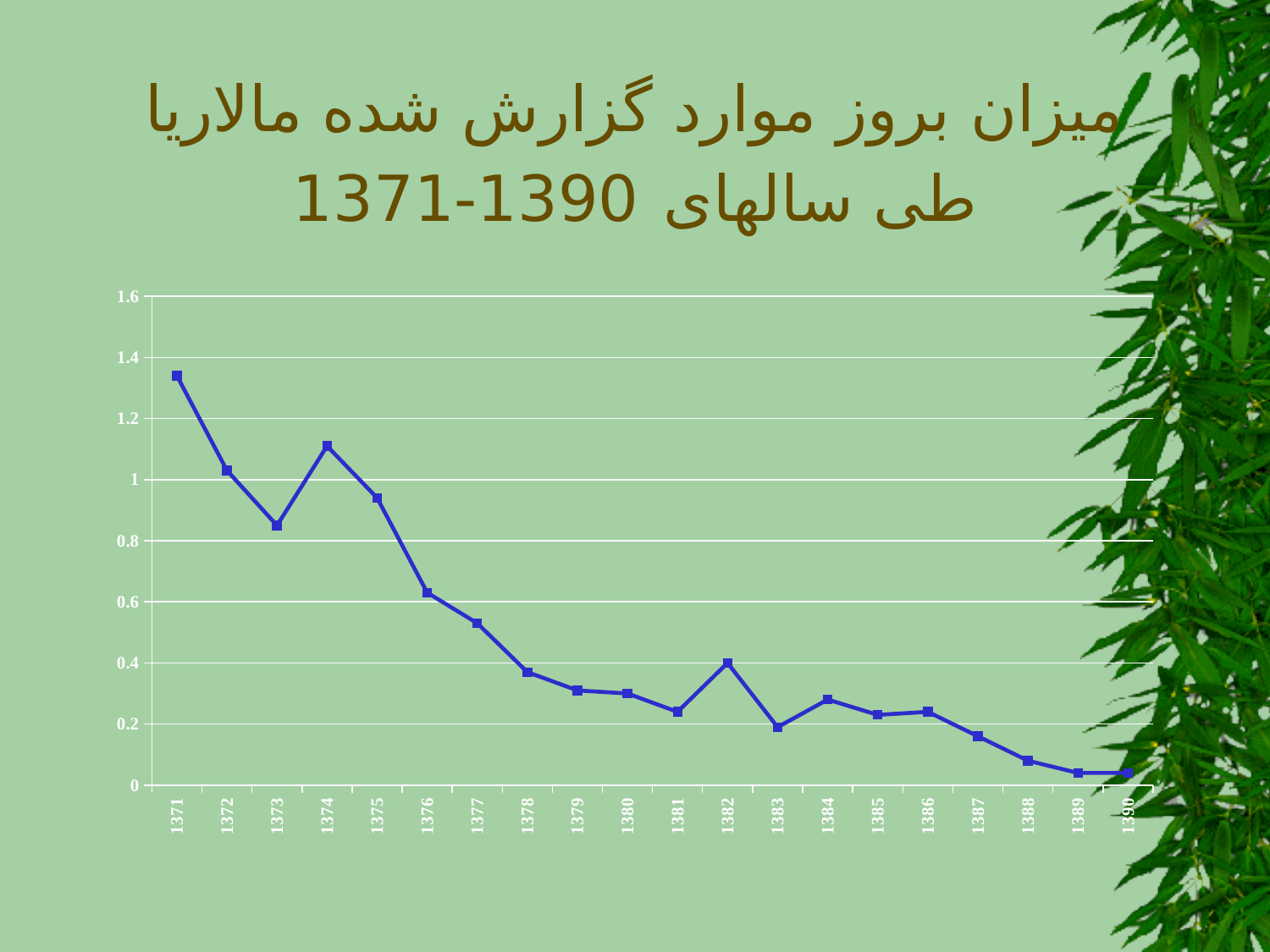

# میزان بروز موارد گزارش شده مالاریا طی سالهای 1390-1371

### Chart

| Category | میزان بروز |
|---|---|
| 1371 | 1.34 |
| 1372 | 1.03 |
| 1373 | 0.8500000000000006 |
| 1374 | 1.11 |
| 1375 | 0.9400000000000006 |
| 1376 | 0.6300000000000022 |
| 1377 | 0.53 |
| 1378 | 0.3700000000000004 |
| 1379 | 0.310000000000001 |
| 1380 | 0.3000000000000003 |
| 1381 | 0.2400000000000002 |
| 1382 | 0.4 |
| 1383 | 0.19 |
| 1384 | 0.2800000000000001 |
| 1385 | 0.23 |
| 1386 | 0.2400000000000002 |
| 1387 | 0.16 |
| 1388 | 0.08000000000000004 |
| 1389 | 0.04000000000000002 |
| 1390 | 0.04000000000000002 |